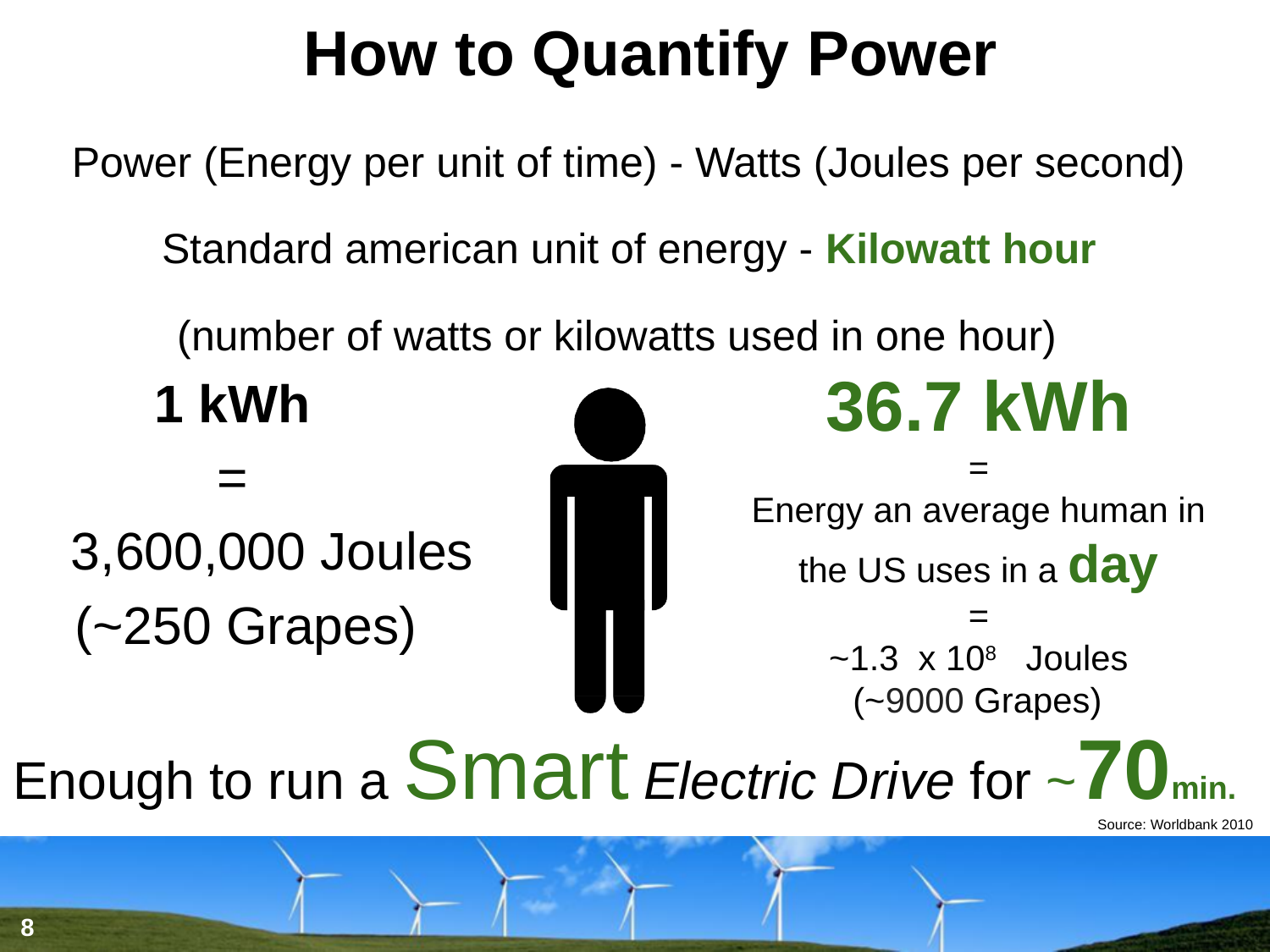

# How to Quantify Power
Power (Energy per unit of time) - Watts (Joules per second)
Standard american unit of energy - Kilowatt hour
(number of watts or kilowatts used in one hour)
            1 kWh
              =
    3,600,000 Joules
	 (~250 Grapes)
36.7 kWh
=
Energy an average human in the US uses in a day
=
~1.3  x 108   Joules
            (~9000 Grapes)

Enough to run a Smart Electric Drive for ~70min.
Source: Worldbank 2010

8